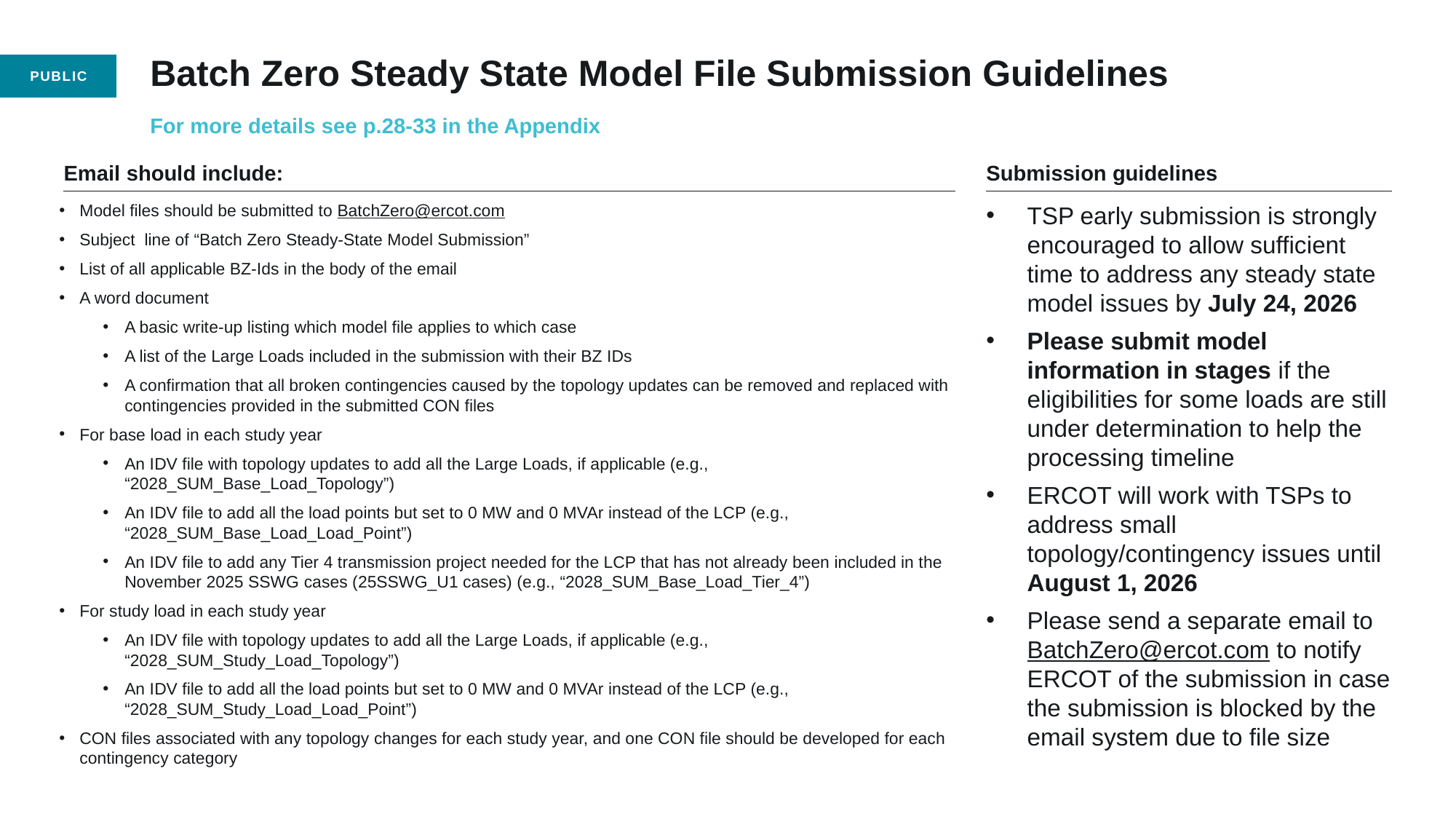

# Batch Zero Steady State Model File Submission Guidelines
For more details see p.28-33 in the Appendix
Email should include:
Submission guidelines
Model files should be submitted to BatchZero@ercot.com
Subject  line of “Batch Zero Steady-State Model Submission”
List of all applicable BZ-Ids in the body of the email
A word document
A basic write-up listing which model file applies to which case
A list of the Large Loads included in the submission with their BZ IDs
A confirmation that all broken contingencies caused by the topology updates can be removed and replaced with contingencies provided in the submitted CON files
For base load in each study year
An IDV file with topology updates to add all the Large Loads, if applicable (e.g., “2028_SUM_Base_Load_Topology”)
An IDV file to add all the load points but set to 0 MW and 0 MVAr instead of the LCP (e.g., “2028_SUM_Base_Load_Load_Point”)
An IDV file to add any Tier 4 transmission project needed for the LCP that has not already been included in the November 2025 SSWG cases (25SSWG_U1 cases) (e.g., “2028_SUM_Base_Load_Tier_4”)
For study load in each study year
An IDV file with topology updates to add all the Large Loads, if applicable (e.g., “2028_SUM_Study_Load_Topology”)
An IDV file to add all the load points but set to 0 MW and 0 MVAr instead of the LCP (e.g., “2028_SUM_Study_Load_Load_Point”)
CON files associated with any topology changes for each study year, and one CON file should be developed for each contingency category
TSP early submission is strongly encouraged to allow sufficient time to address any steady state model issues by July 24, 2026
Please submit model information in stages if the eligibilities for some loads are still under determination to help the processing timeline
ERCOT will work with TSPs to address small topology/contingency issues until August 1, 2026
Please send a separate email to BatchZero@ercot.com to notify ERCOT of the submission in case the submission is blocked by the email system due to file size